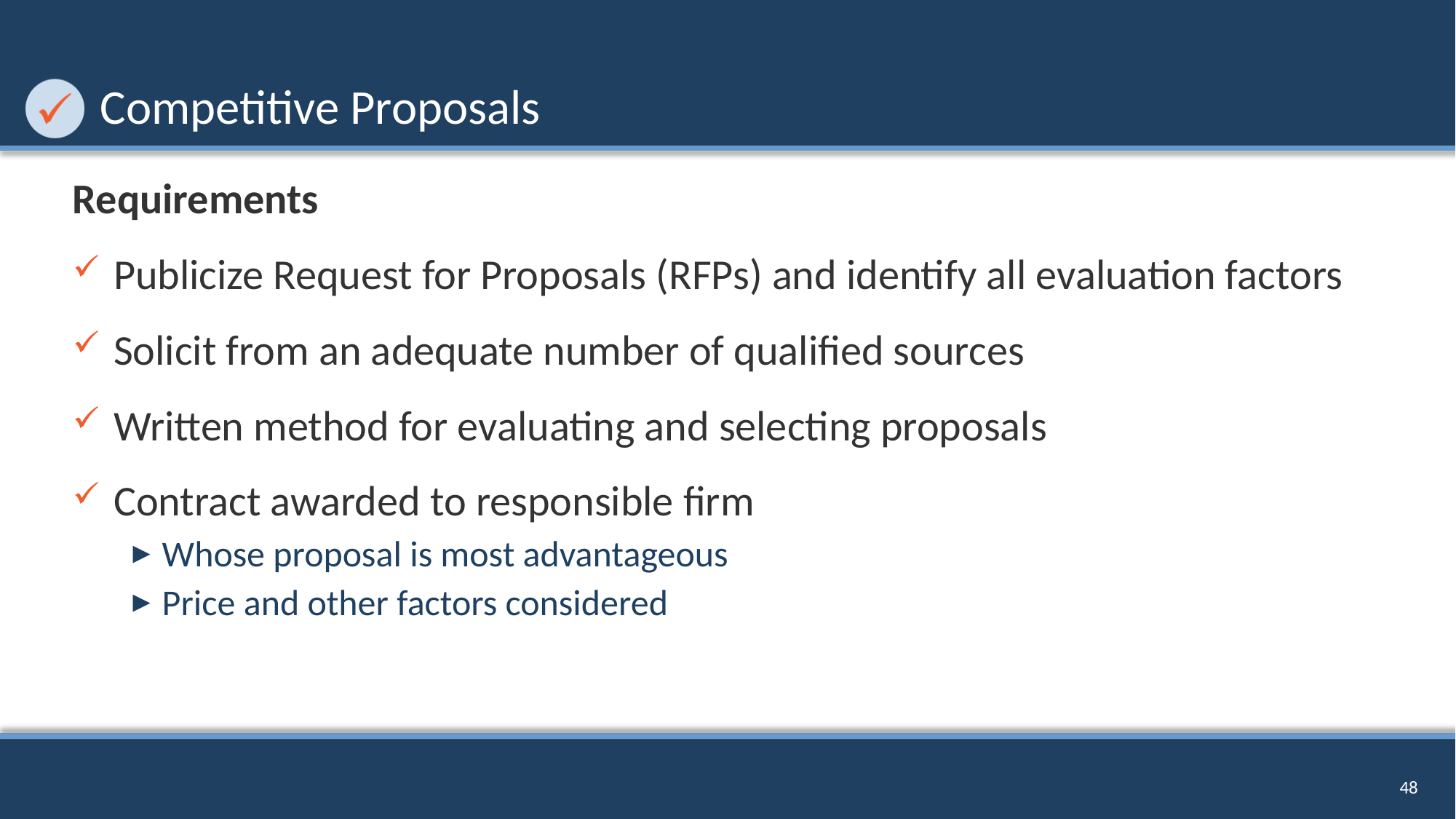

# Competitive Proposals
Requirements
Publicize Request for Proposals (RFPs) and identify all evaluation factors
Solicit from an adequate number of qualified sources
Written method for evaluating and selecting proposals
Contract awarded to responsible firm
Whose proposal is most advantageous
Price and other factors considered
48